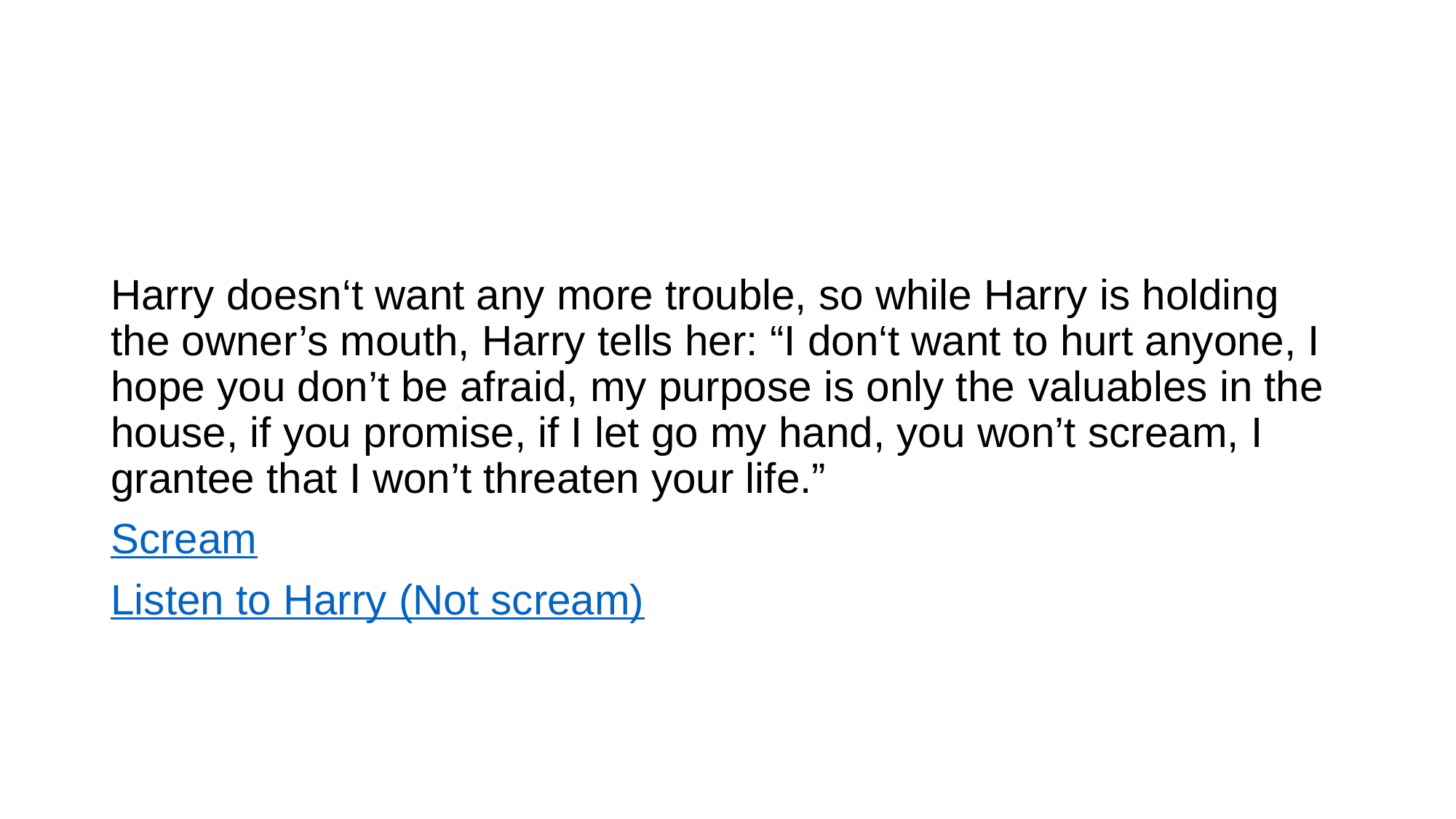

#

Harry doesn‘t want any more trouble, so while Harry is holding the owner’s mouth, Harry tells her: “I don‘t want to hurt anyone, I hope you don’t be afraid, my purpose is only the valuables in the house, if you promise, if I let go my hand, you won’t scream, I grantee that I won’t threaten your life.”
Scream
Listen to Harry (Not scream)